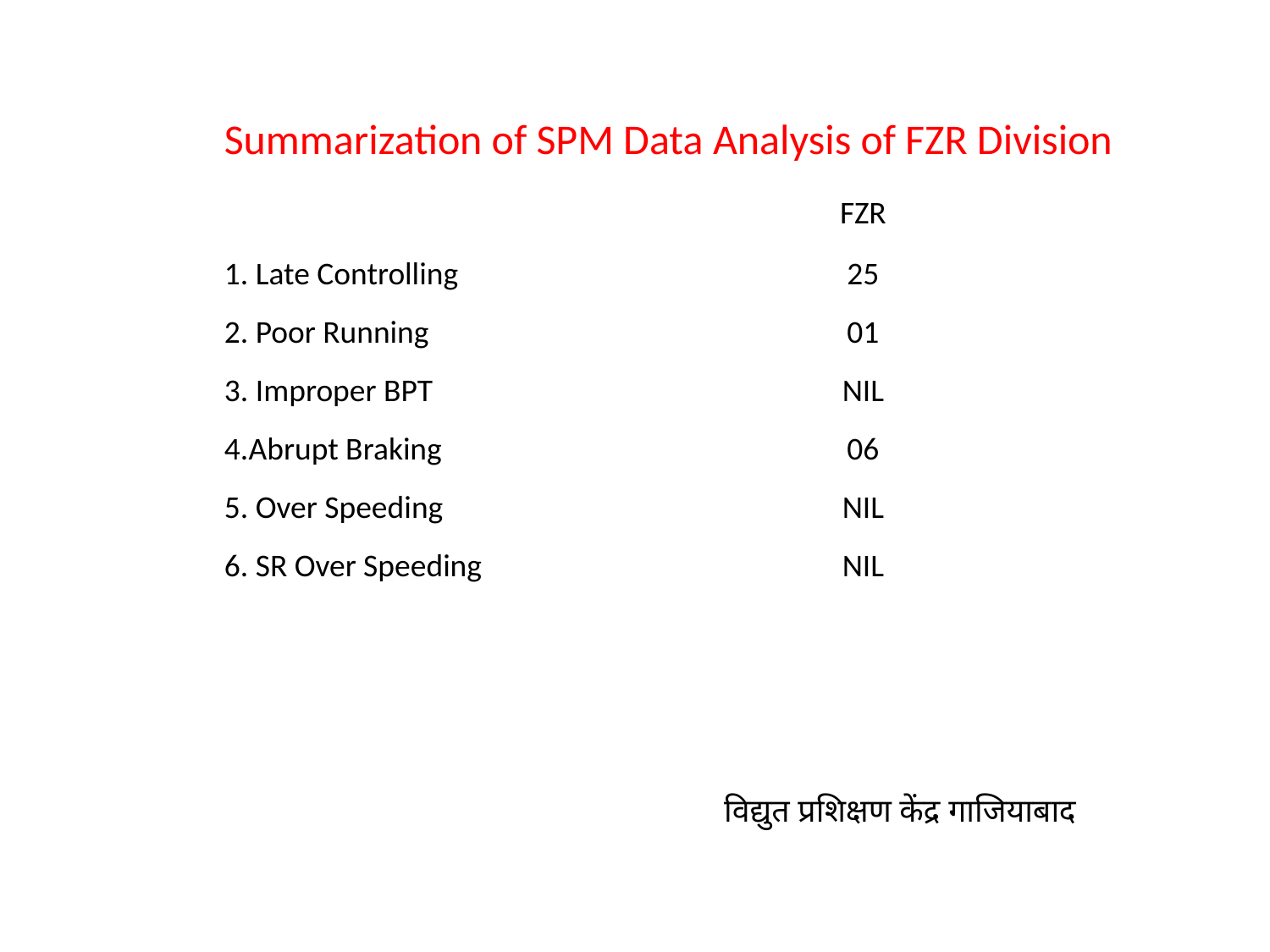

Summarization of SPM Data Analysis of FZR Division
|  | FZR |
| --- | --- |
| 1. Late Controlling | 25 |
| 2. Poor Running | 01 |
| 3. Improper BPT | NIL |
| 4.Abrupt Braking | 06 |
| 5. Over Speeding | NIL |
| 6. SR Over Speeding | NIL |
विद्युत प्रशिक्षण केंद्र गाजियाबाद